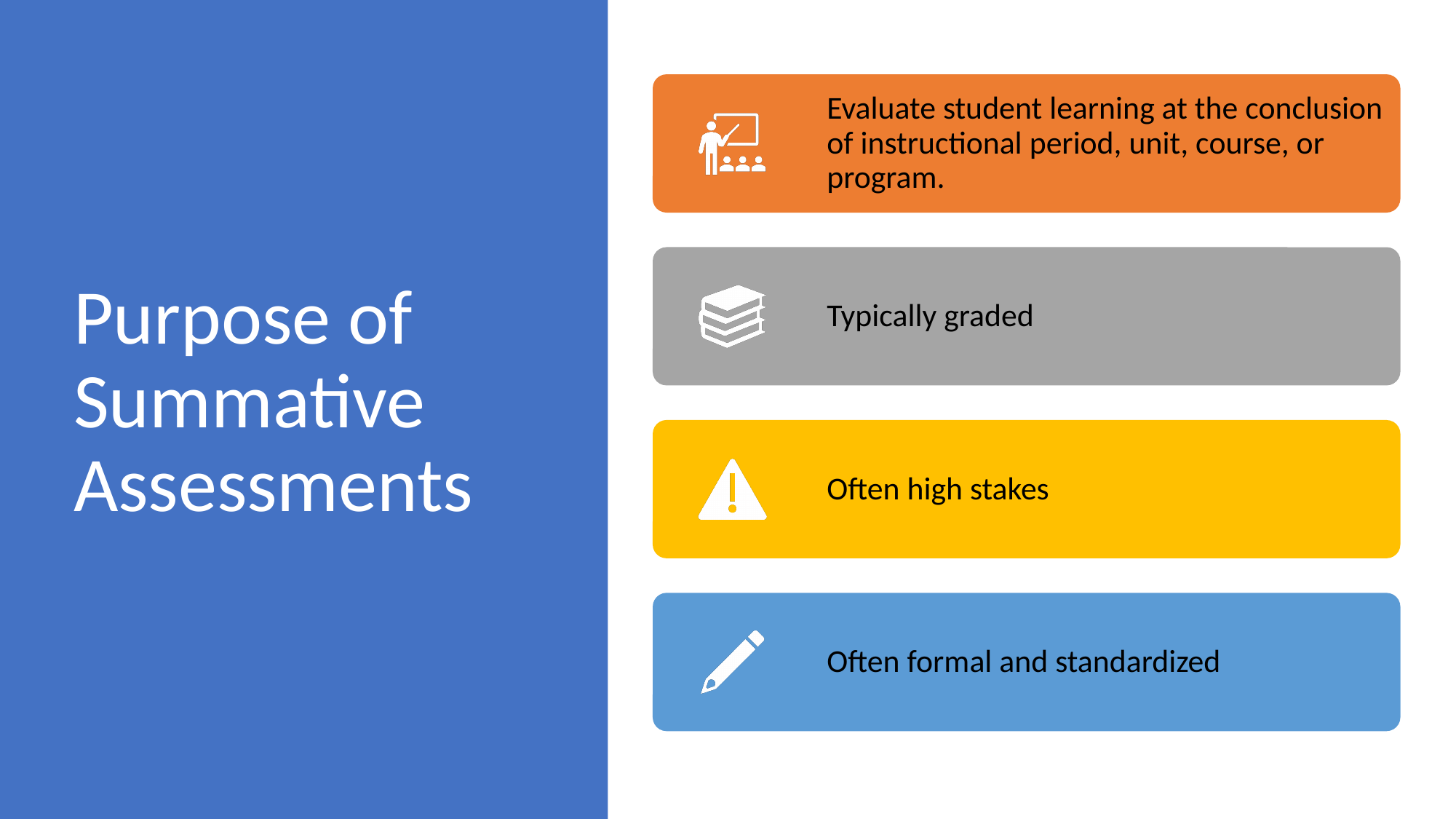

# Purpose of Summative Assessments
Evaluate student learning at the conclusion of instructional period, unit, course, or program.
Typically graded
Often high stakes
Often formal and standardized